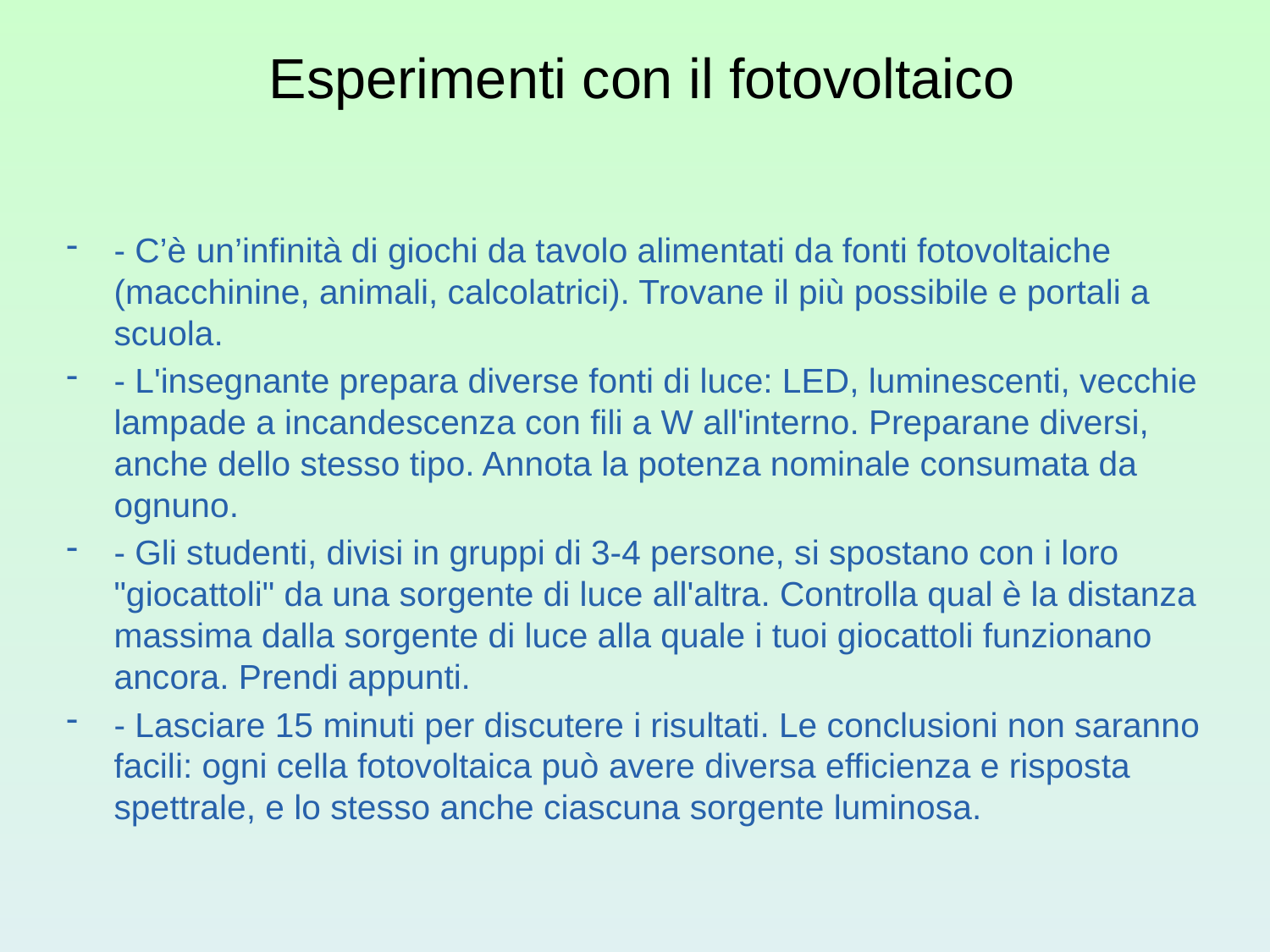

Esperimenti con il fotovoltaico
- C’è un’infinità di giochi da tavolo alimentati da fonti fotovoltaiche (macchinine, animali, calcolatrici). Trovane il più possibile e portali a scuola.
- L'insegnante prepara diverse fonti di luce: LED, luminescenti, vecchie lampade a incandescenza con fili a W all'interno. Preparane diversi, anche dello stesso tipo. Annota la potenza nominale consumata da ognuno.
- Gli studenti, divisi in gruppi di 3-4 persone, si spostano con i loro "giocattoli" da una sorgente di luce all'altra. Controlla qual è la distanza massima dalla sorgente di luce alla quale i tuoi giocattoli funzionano ancora. Prendi appunti.
- Lasciare 15 minuti per discutere i risultati. Le conclusioni non saranno facili: ogni cella fotovoltaica può avere diversa efficienza e risposta spettrale, e lo stesso anche ciascuna sorgente luminosa.